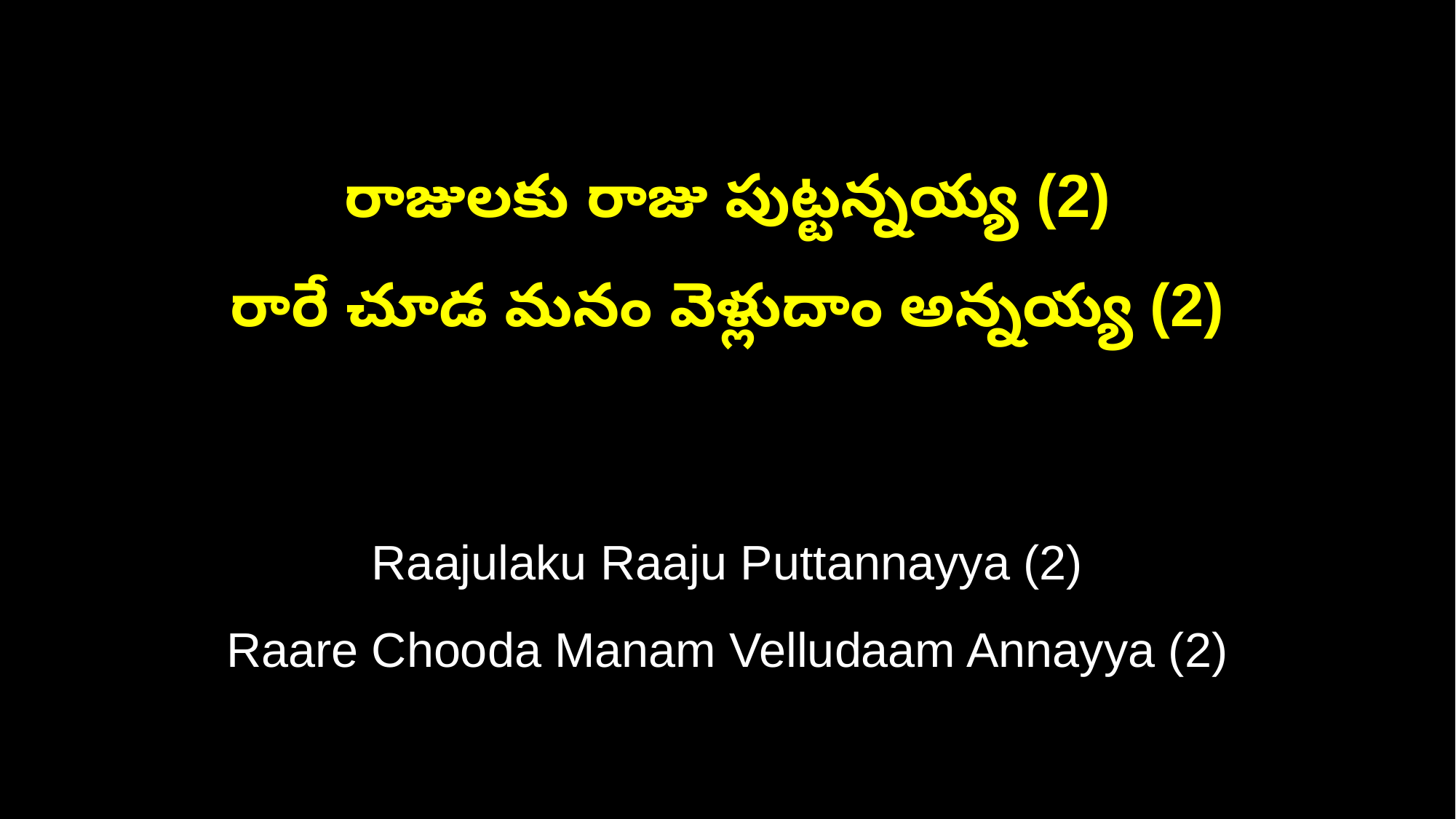

రాజులకు రాజు పుట్టన్నయ్య (2)
రారే చూడ మనం వెళ్లుదాం అన్నయ్య (2)
Raajulaku Raaju Puttannayya (2)
Raare Chooda Manam Velludaam Annayya (2)